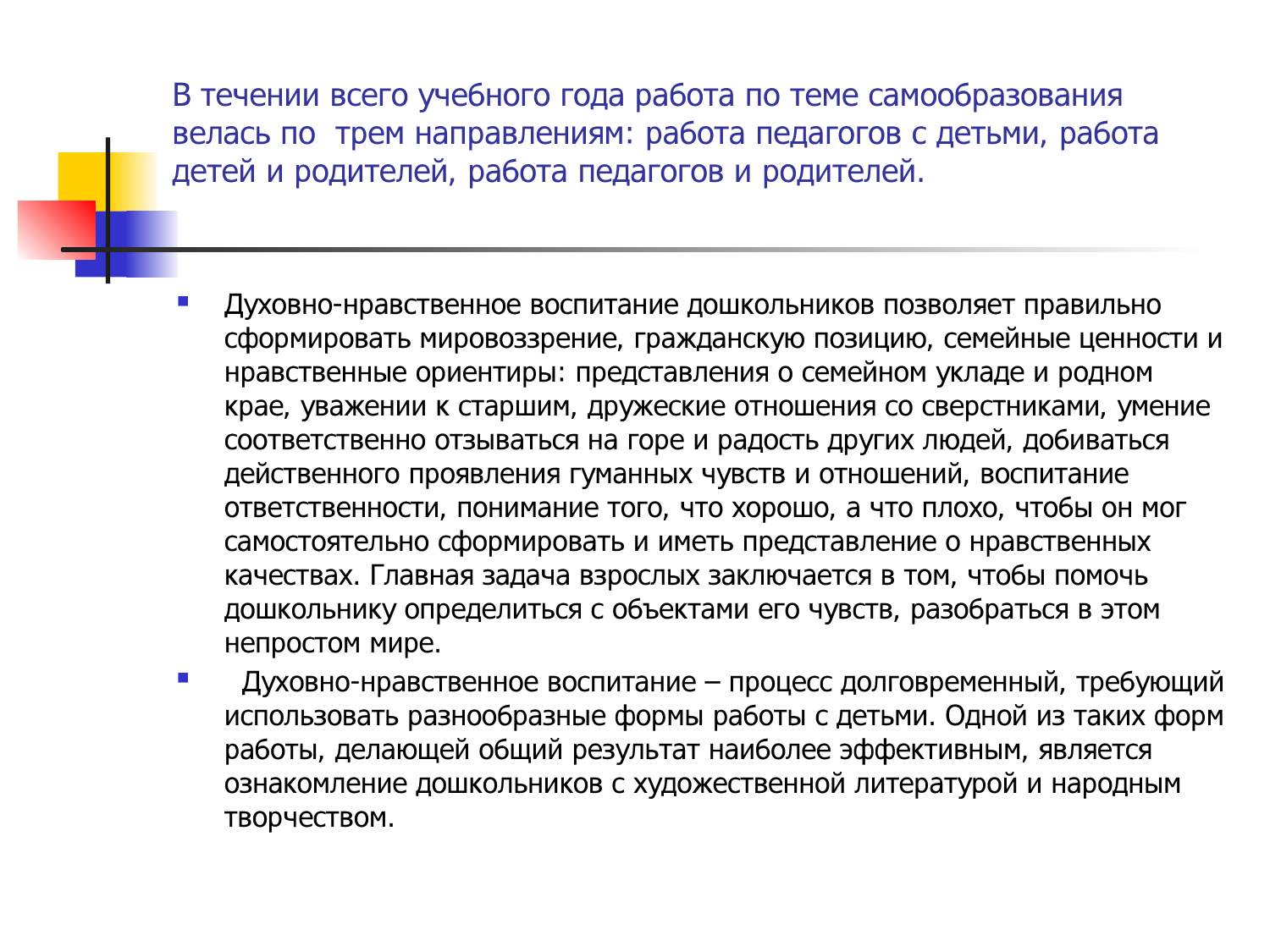

# В течении всего учебного года работа по теме самообразования велась по  трем направлениям: работа педагогов с детьми, работа детей и родителей, работа педагогов и родителей.
Духовно-нравственное воспитание дошкольников позволяет правильно сформировать мировоззрение, гражданскую позицию, семейные ценности и нравственные ориентиры: представления о семейном укладе и родном крае, уважении к старшим, дружеские отношения со сверстниками, умение соответственно отзываться на горе и радость других людей, добиваться действенного проявления гуманных чувств и отношений, воспитание ответственности, понимание того, что хорошо, а что плохо, чтобы он мог самостоятельно сформировать и иметь представление о нравственных качествах. Главная задача взрослых заключается в том, чтобы помочь дошкольнику определиться с объектами его чувств, разобраться в этом непростом мире.
  Духовно-нравственное воспитание – процесс долговременный, требующий использовать разнообразные формы работы с детьми. Одной из таких форм работы, делающей общий результат наиболее эффективным, является ознакомление дошкольников с художественной литературой и народным творчеством.